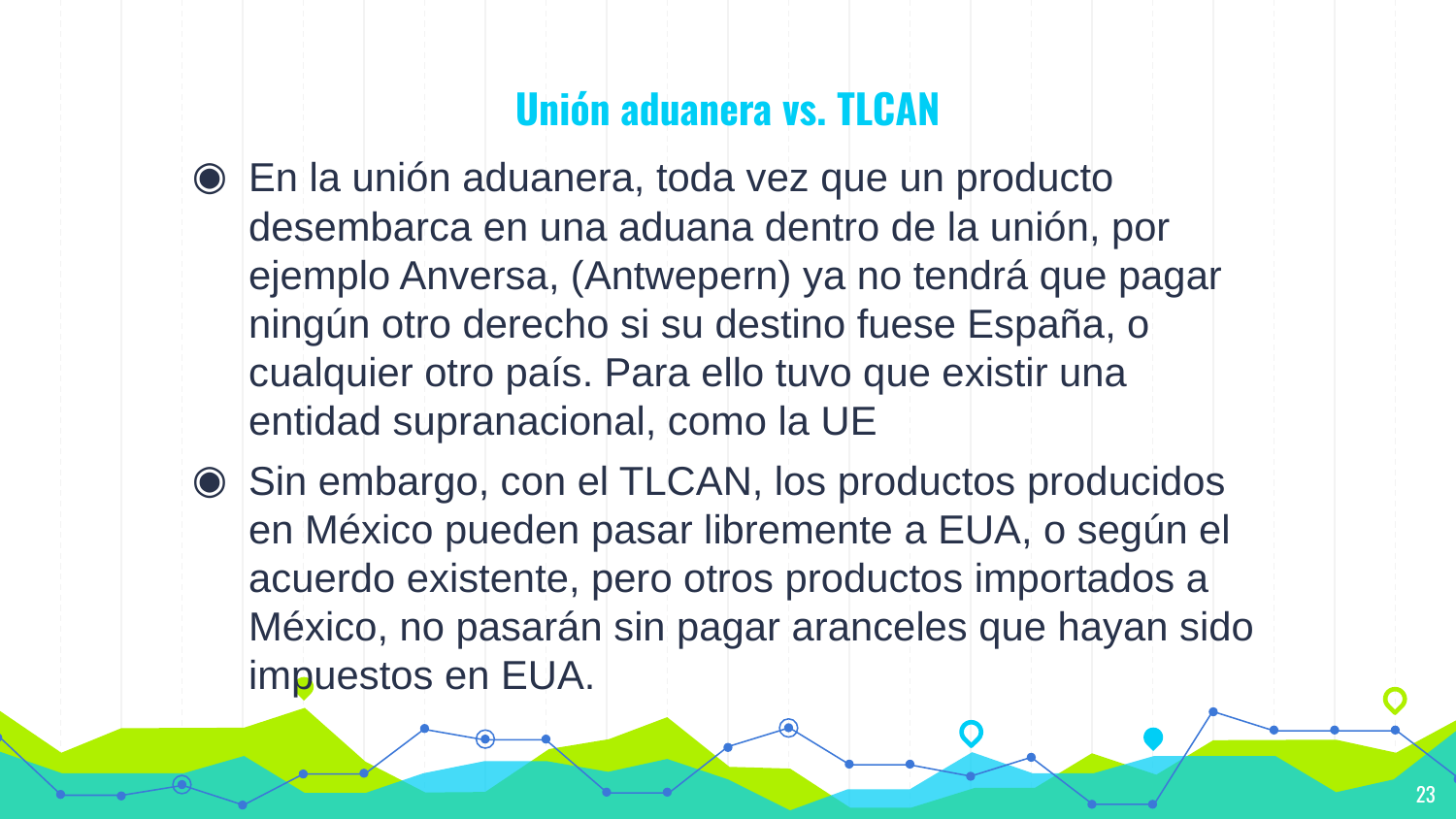

# Unión aduanera vs. TLCAN
En la unión aduanera, toda vez que un producto desembarca en una aduana dentro de la unión, por ejemplo Anversa, (Antwepern) ya no tendrá que pagar ningún otro derecho si su destino fuese España, o cualquier otro país. Para ello tuvo que existir una entidad supranacional, como la UE
Sin embargo, con el TLCAN, los productos producidos en México pueden pasar libremente a EUA, o según el acuerdo existente, pero otros productos importados a México, no pasarán sin pagar aranceles que hayan sido impuestos en EUA.
23